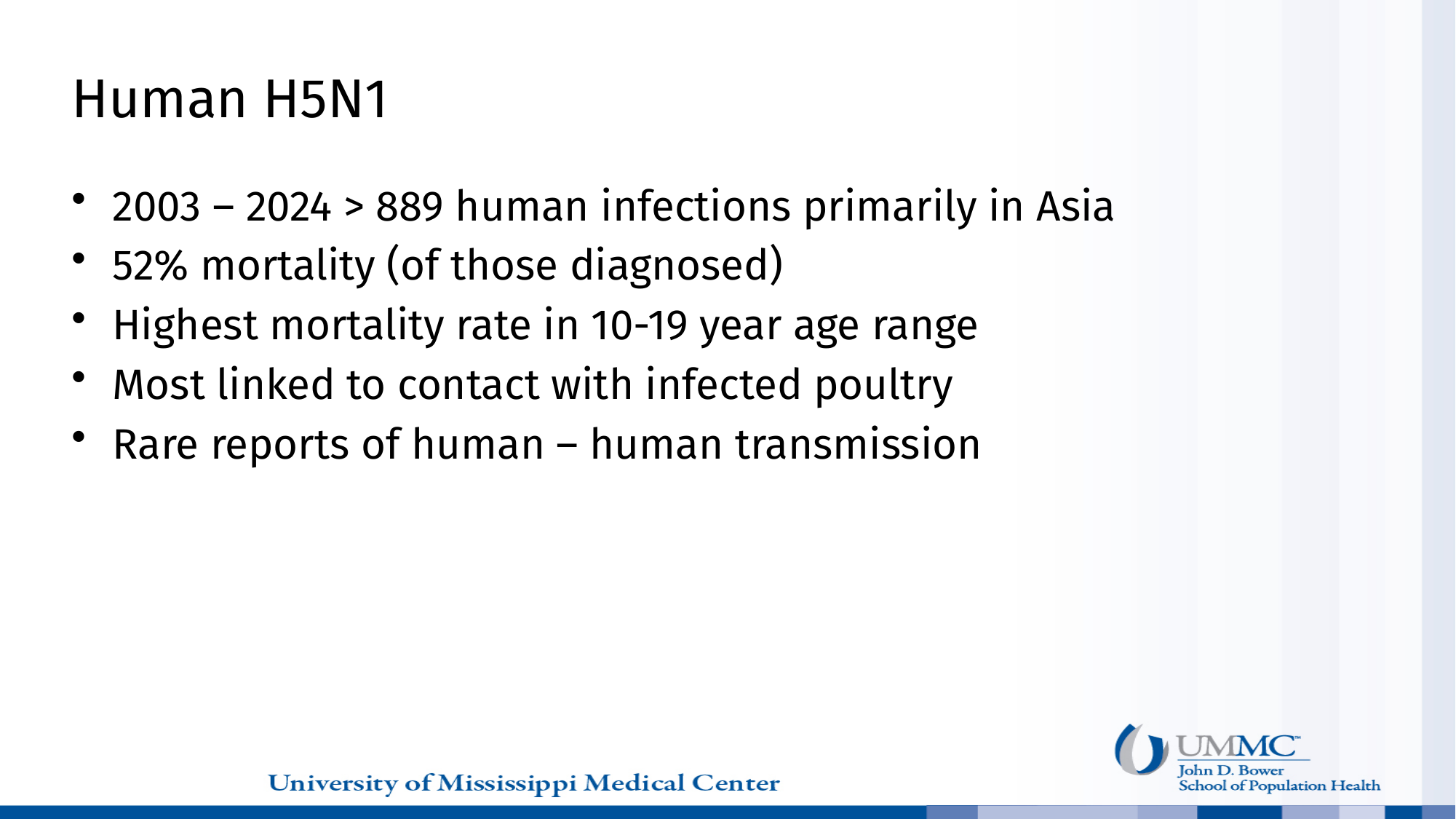

# Human H5N1
2003 – 2024 > 889 human infections primarily in Asia
52% mortality (of those diagnosed)
Highest mortality rate in 10-19 year age range
Most linked to contact with infected poultry
Rare reports of human – human transmission